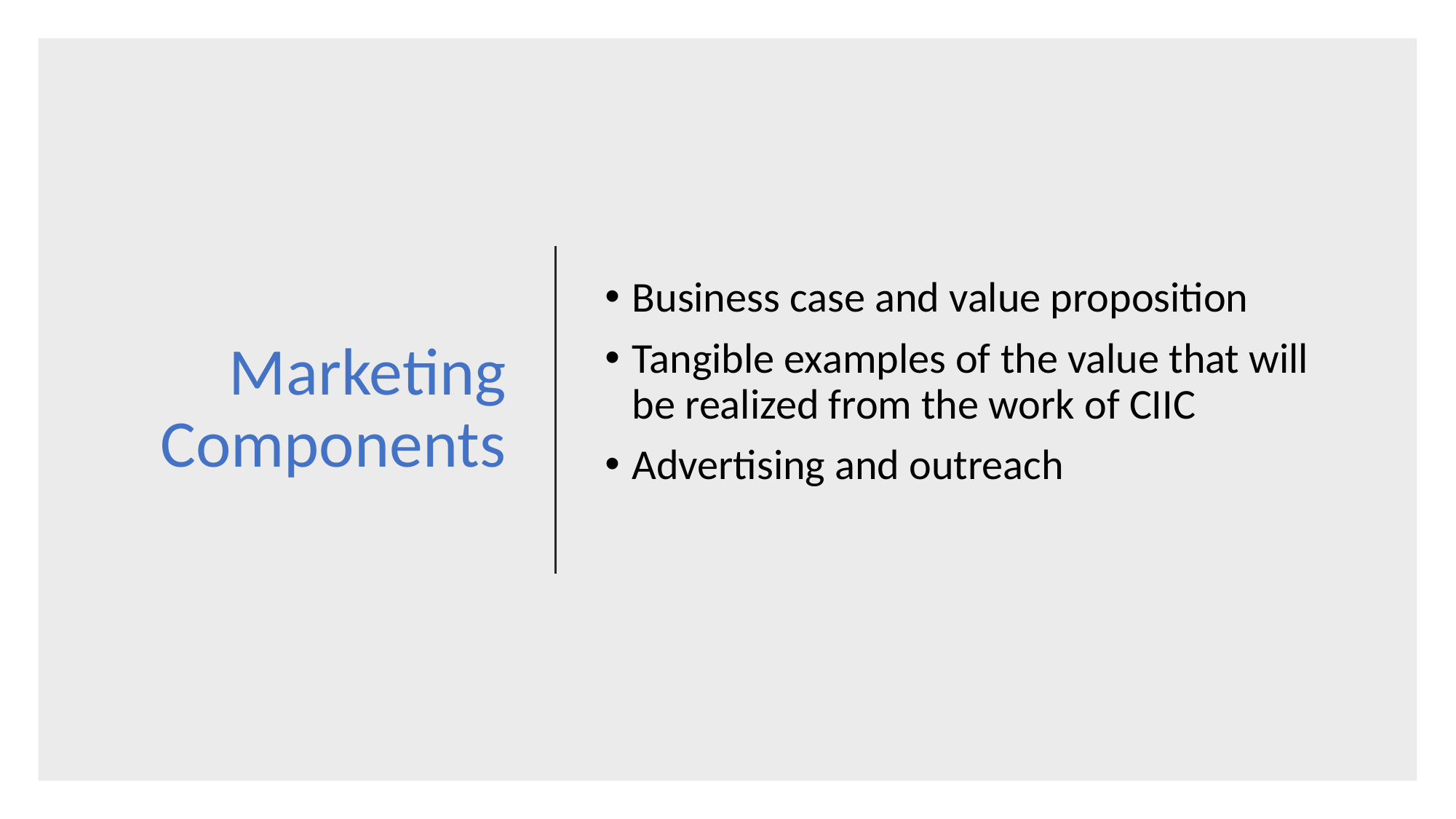

# Marketing Components
Business case and value proposition
Tangible examples of the value that will be realized from the work of CIIC
Advertising and outreach